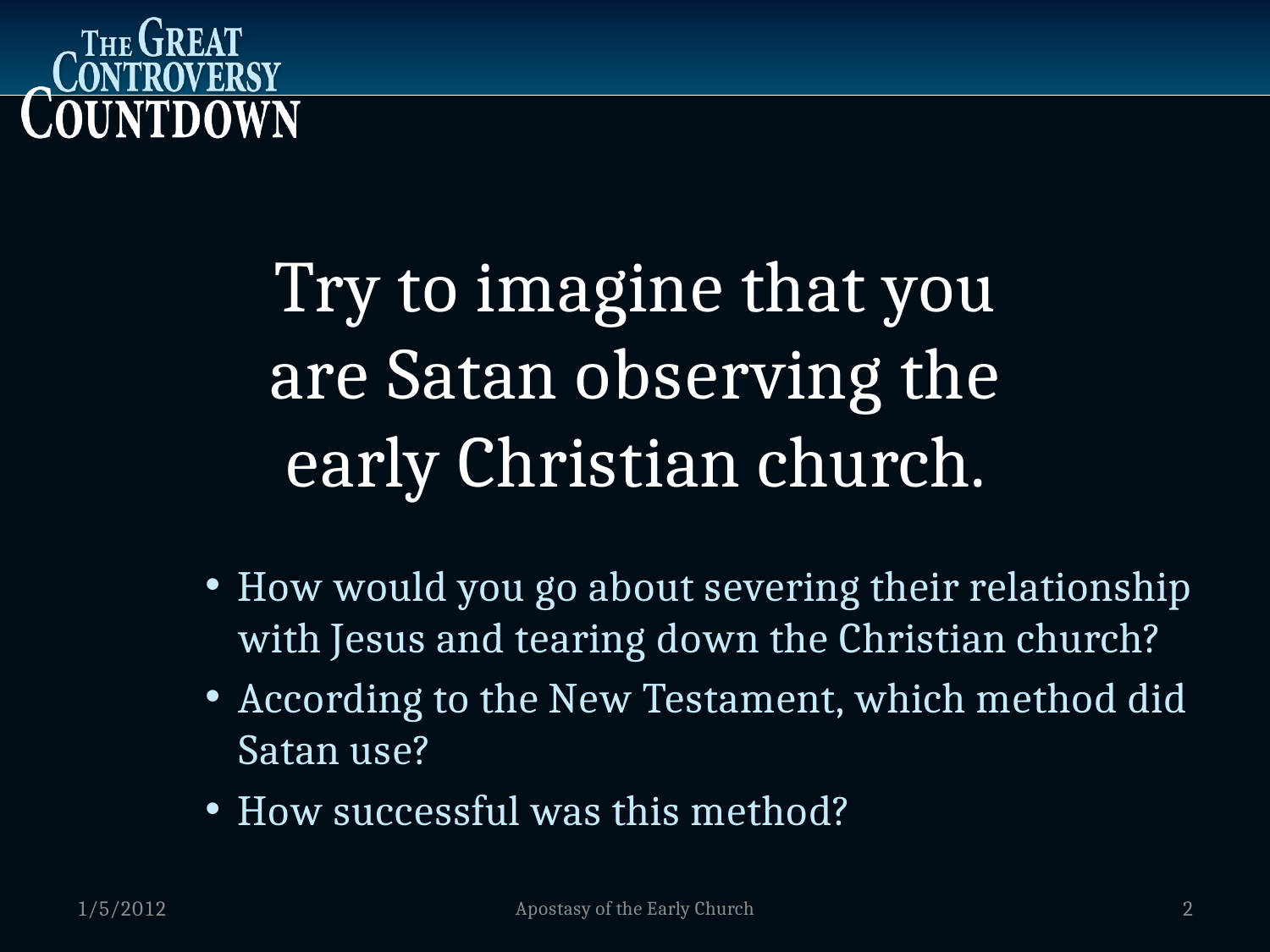

Try to imagine that you
are Satan observing the
early Christian church.

How would you go about severing their relationship with Jesus and tearing down the Christian church?
According to the New Testament, which method did Satan use?
How successful was this method?
1/5/2012
Apostasy of the Early Church
2